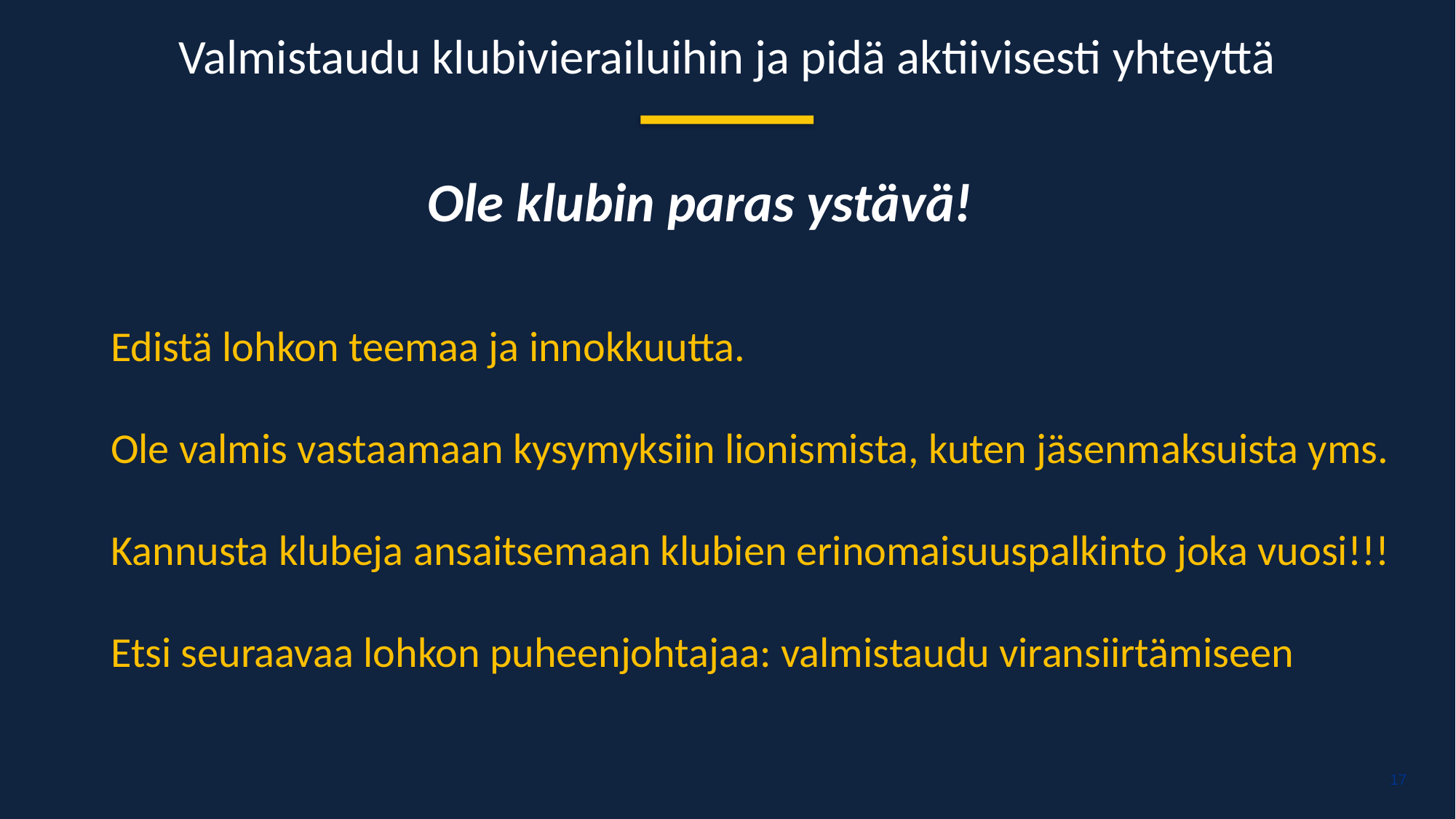

Valmistaudu klubivierailuihin ja pidä aktiivisesti yhteyttä

Ole klubin paras ystävä!

Edistä lohkon teemaa ja innokkuutta.

Ole valmis vastaamaan kysymyksiin lionismista, kuten jäsenmaksuista yms.

Kannusta klubeja ansaitsemaan klubien erinomaisuuspalkinto joka vuosi!!!

Etsi seuraavaa lohkon puheenjohtajaa: valmistaudu viransiirtämiseen